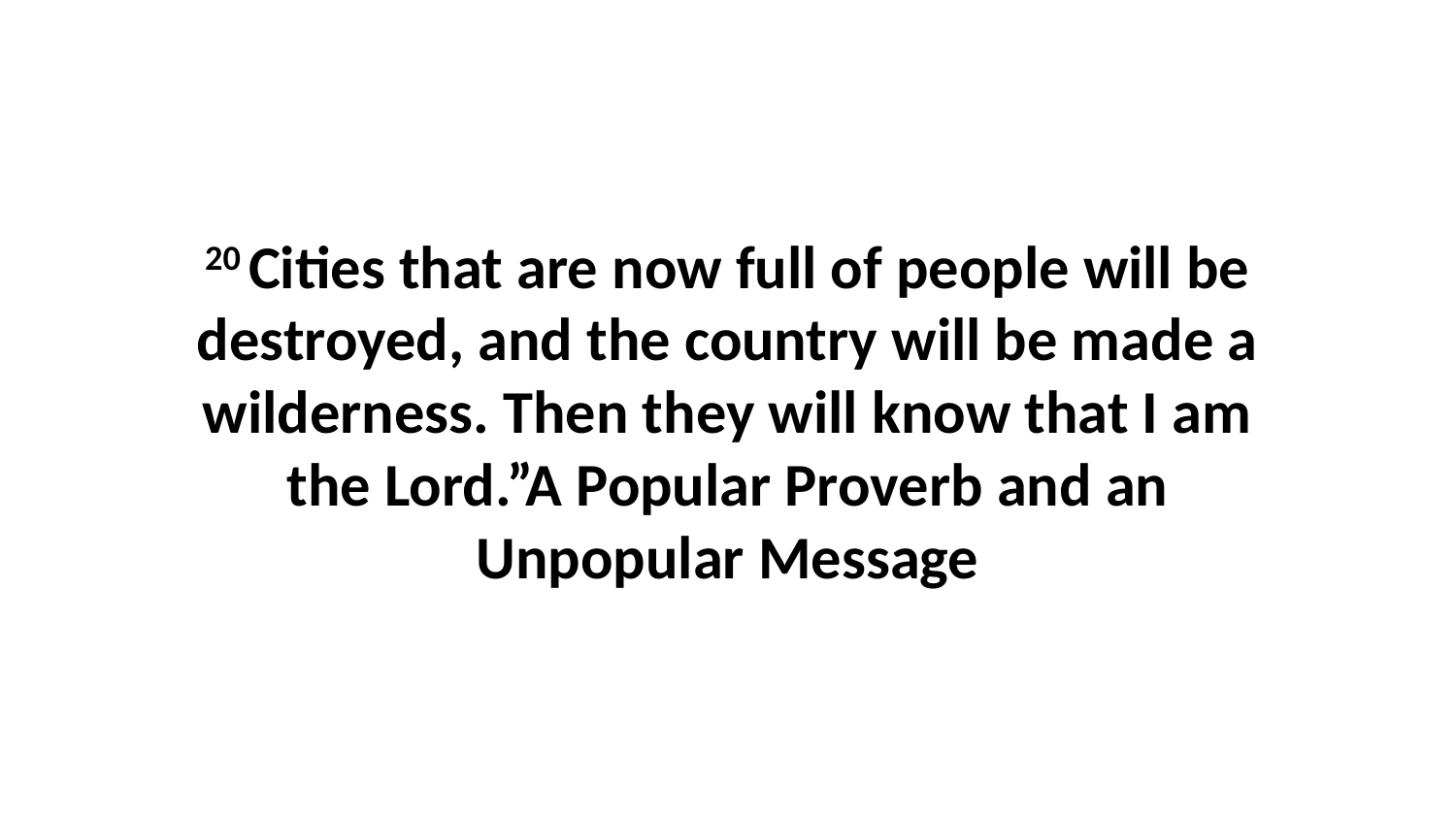

20 Cities that are now full of people will be destroyed, and the country will be made a wilderness. Then they will know that I am the Lord.”A Popular Proverb and an Unpopular Message